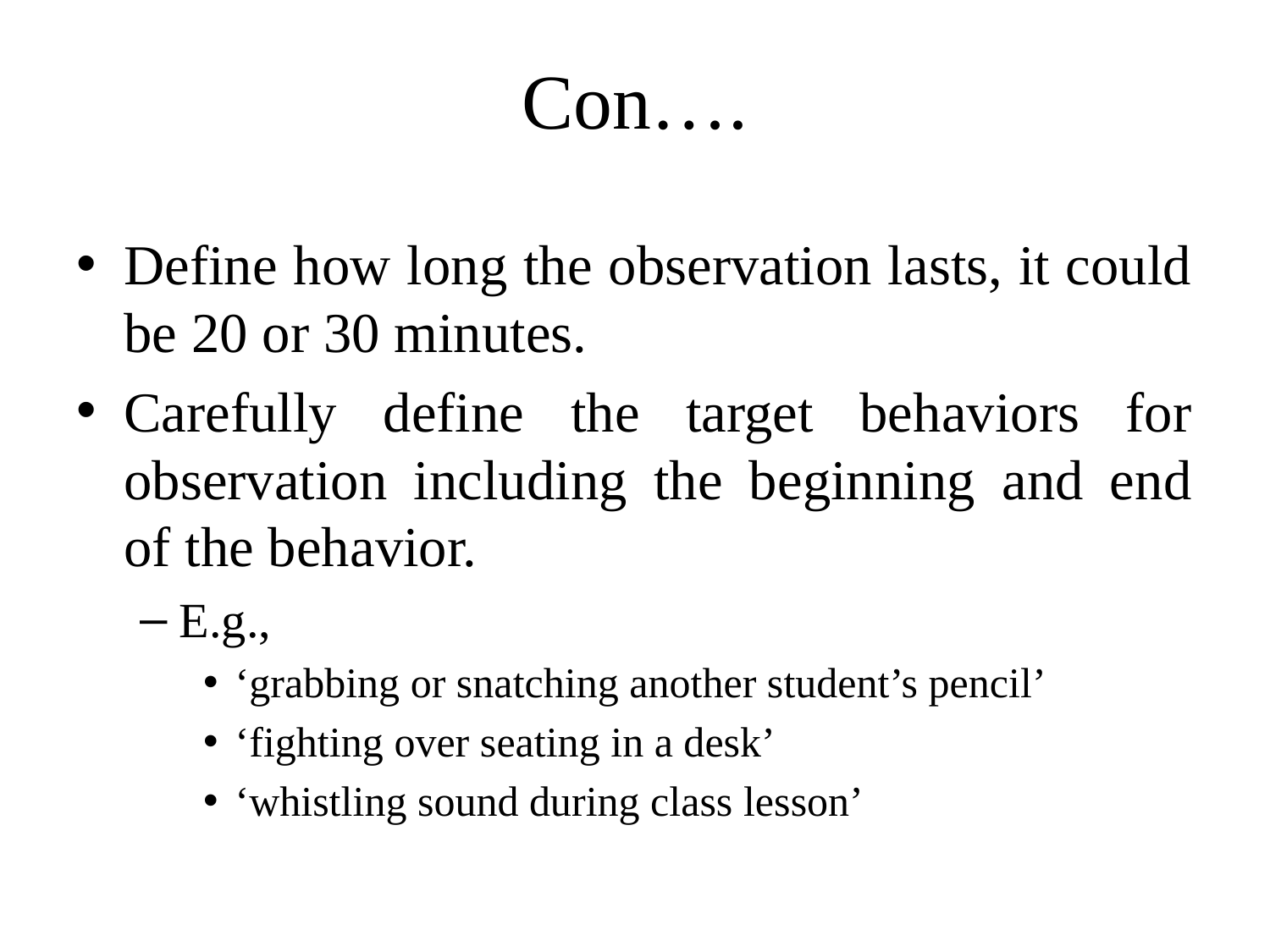

# Con….
Define how long the observation lasts, it could be 20 or 30 minutes.
Carefully define the target behaviors for observation including the beginning and end of the behavior.
E.g.,
‘grabbing or snatching another student’s pencil’
‘fighting over seating in a desk’
‘whistling sound during class lesson’